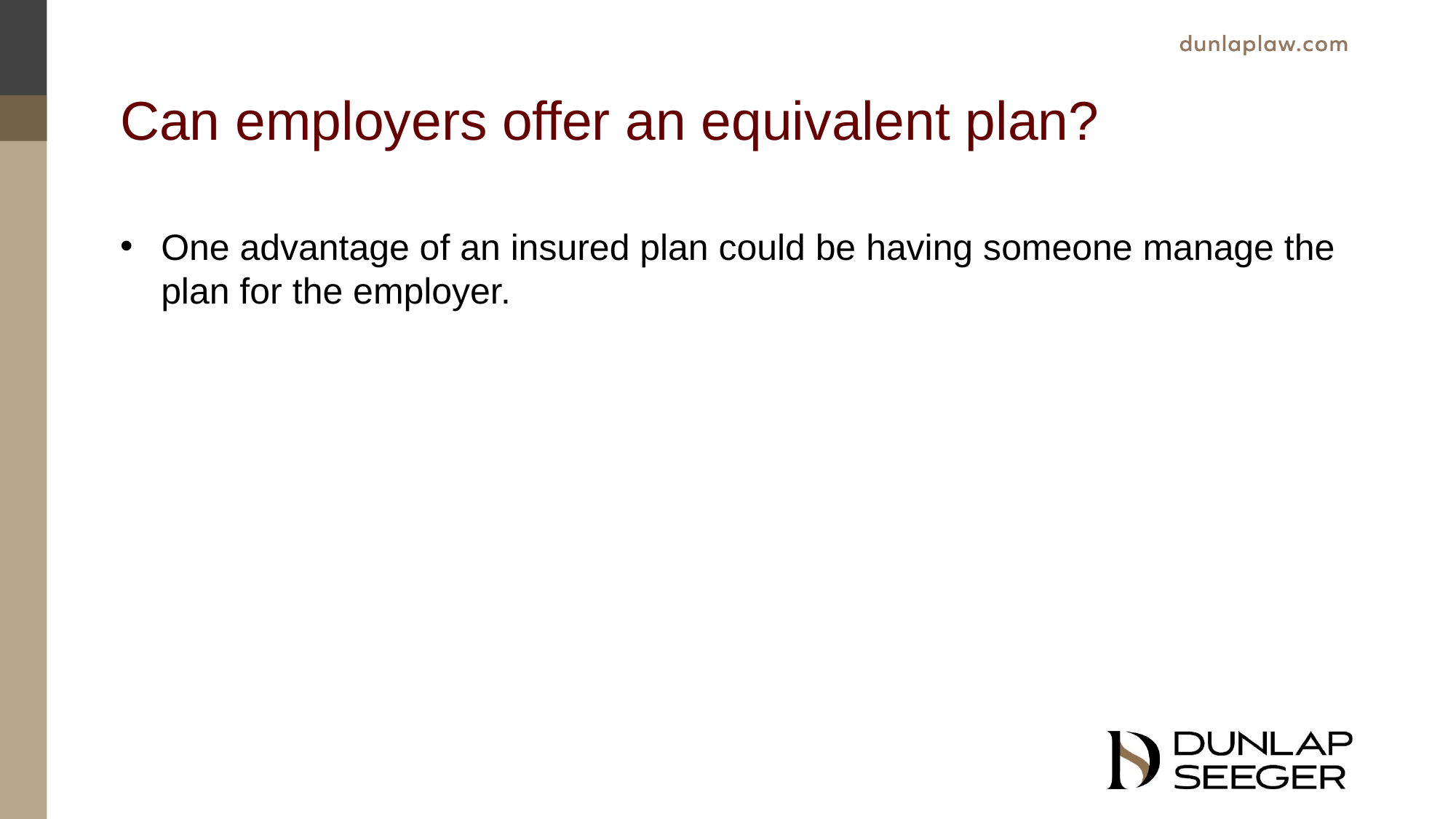

# Can employers offer an equivalent plan?
One advantage of an insured plan could be having someone manage the plan for the employer.